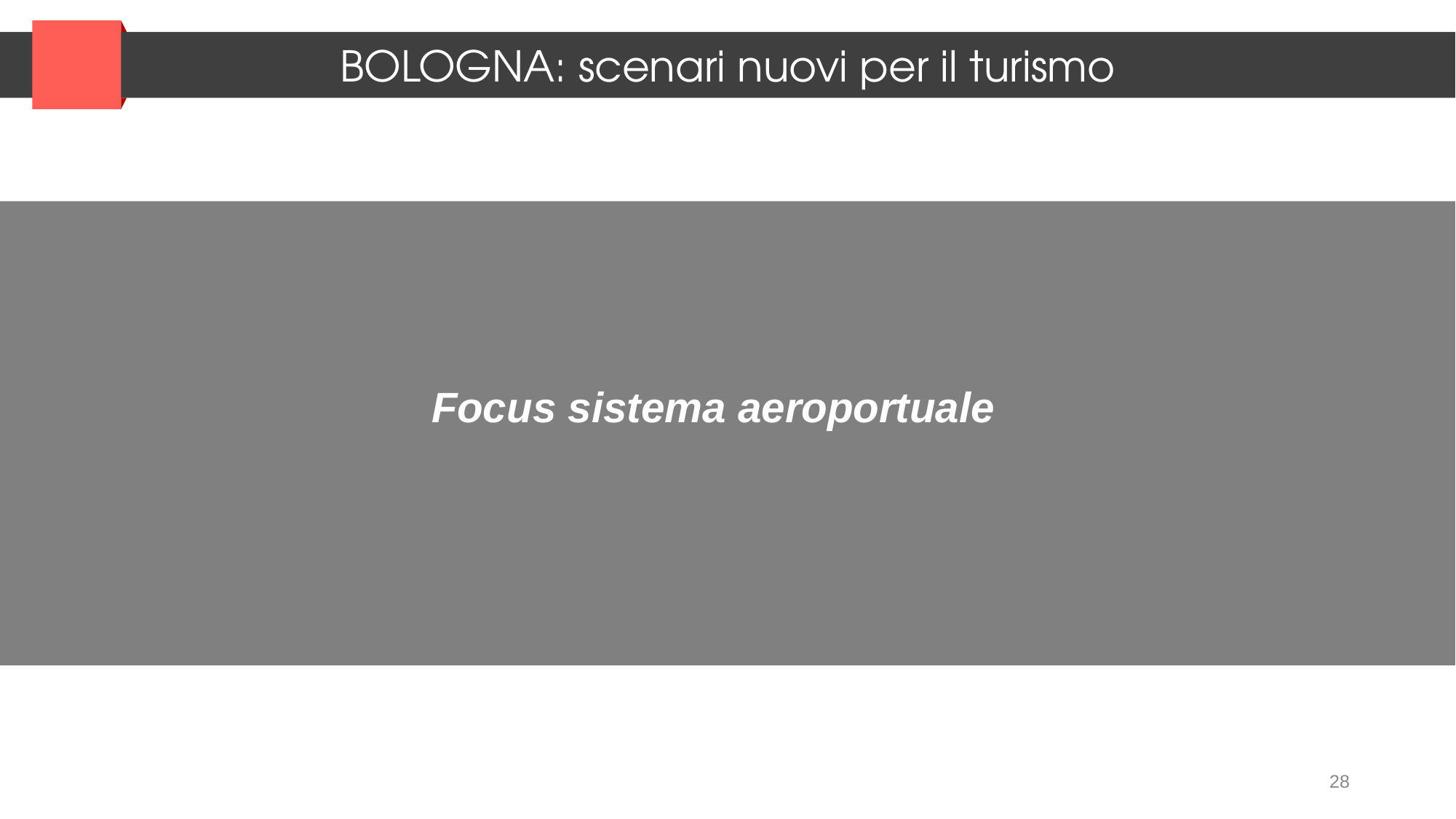

BOLOGNA: scenari nuovi per il turismo

Focus sistema aeroportuale

28